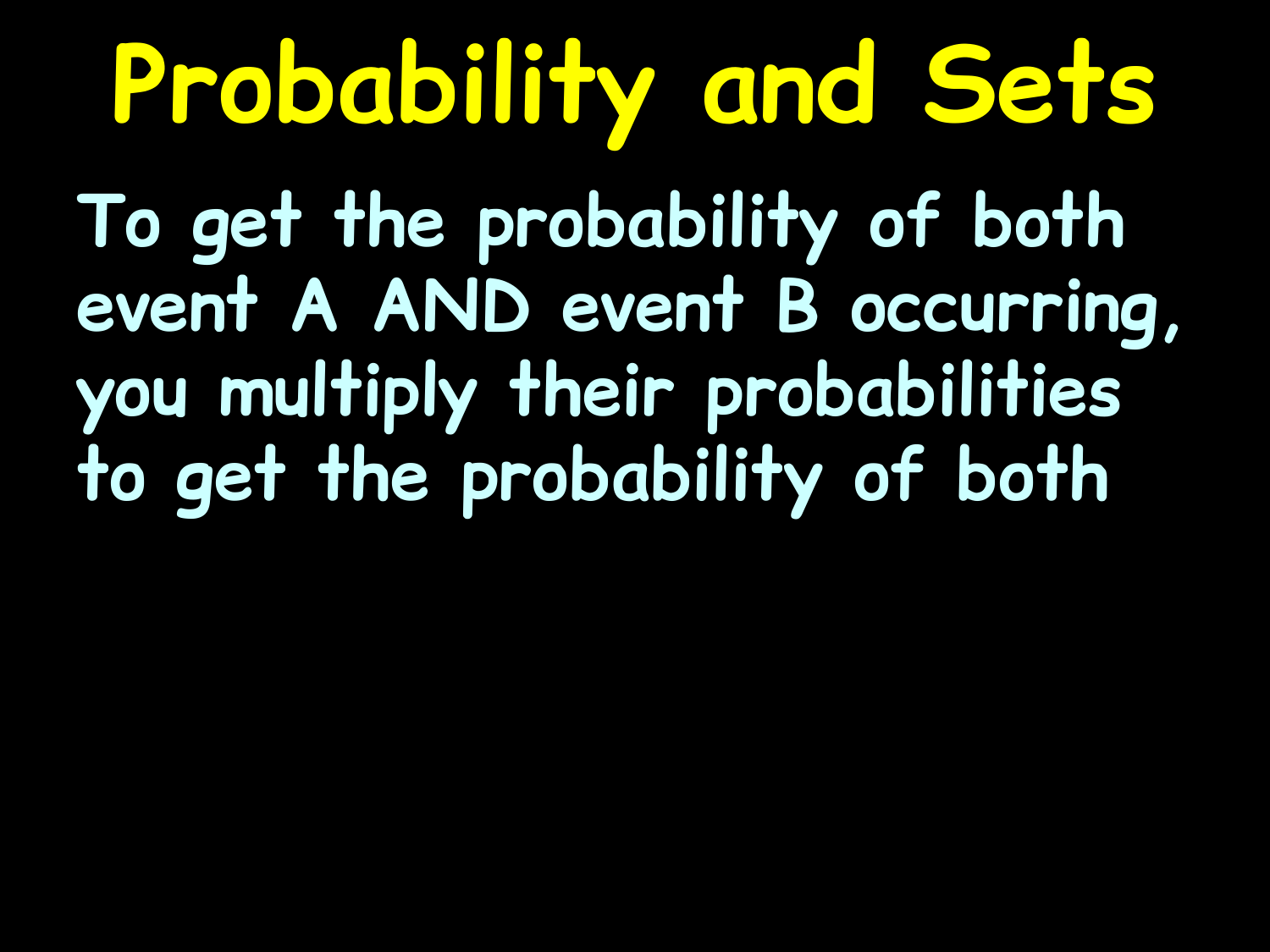

# Probability and Sets
To get the probability of both event A AND event B occurring, you multiply their probabilities to get the probability of both